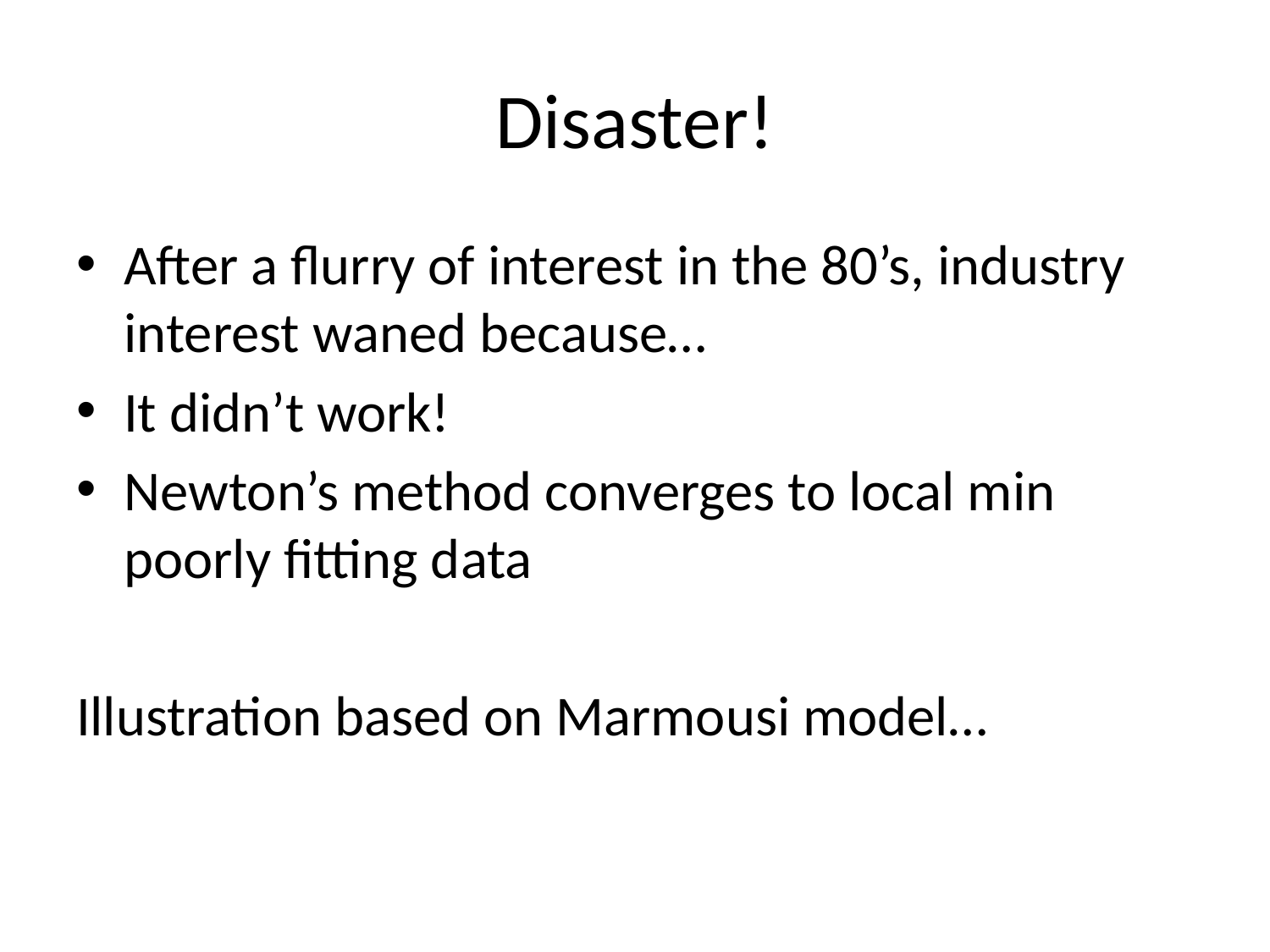

# Disaster!
After a flurry of interest in the 80’s, industry interest waned because…
It didn’t work!
Newton’s method converges to local min poorly fitting data

Illustration based on Marmousi model…